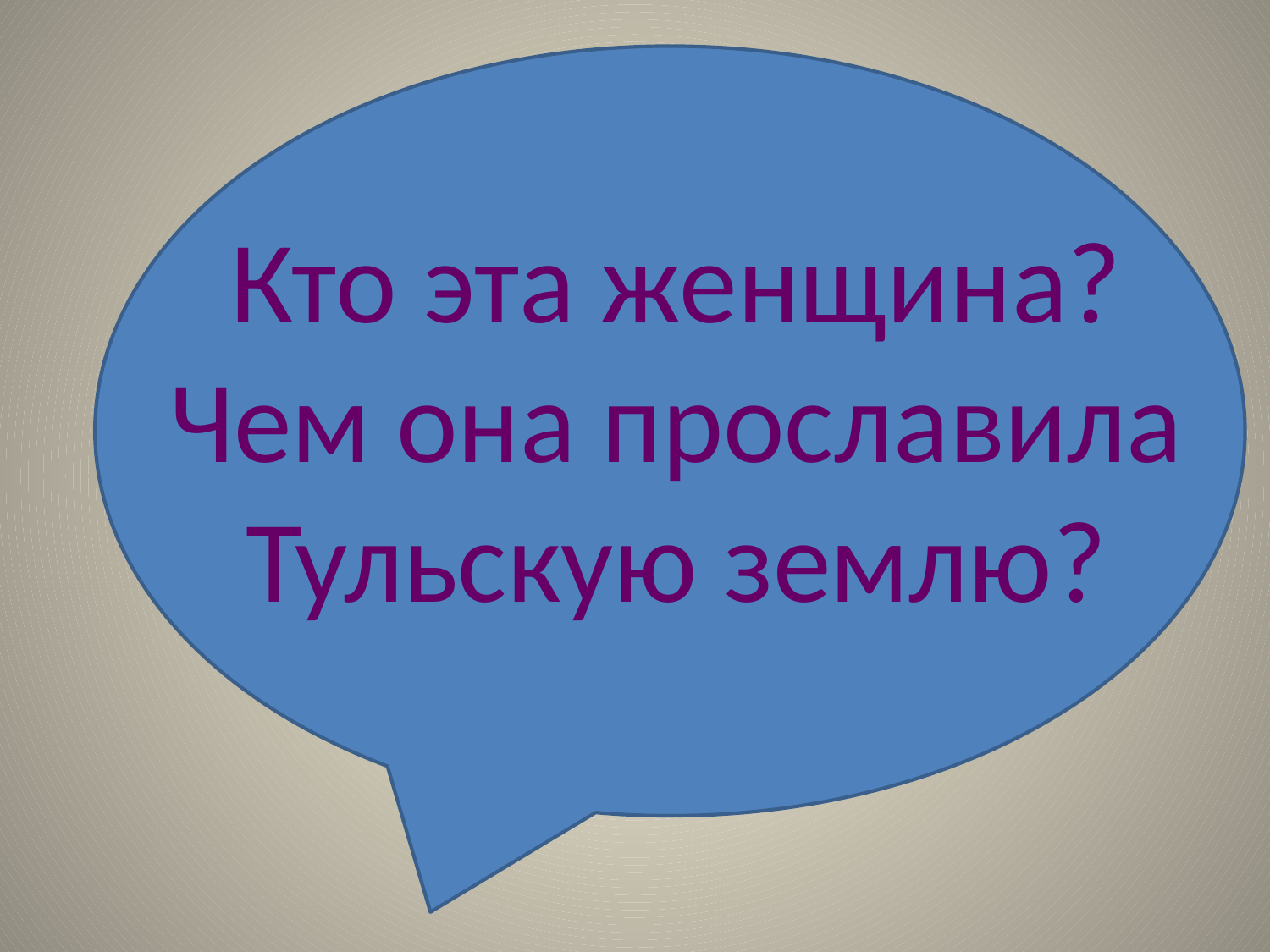

# Кто эта женщина? Чем она прославила Тульскую землю?